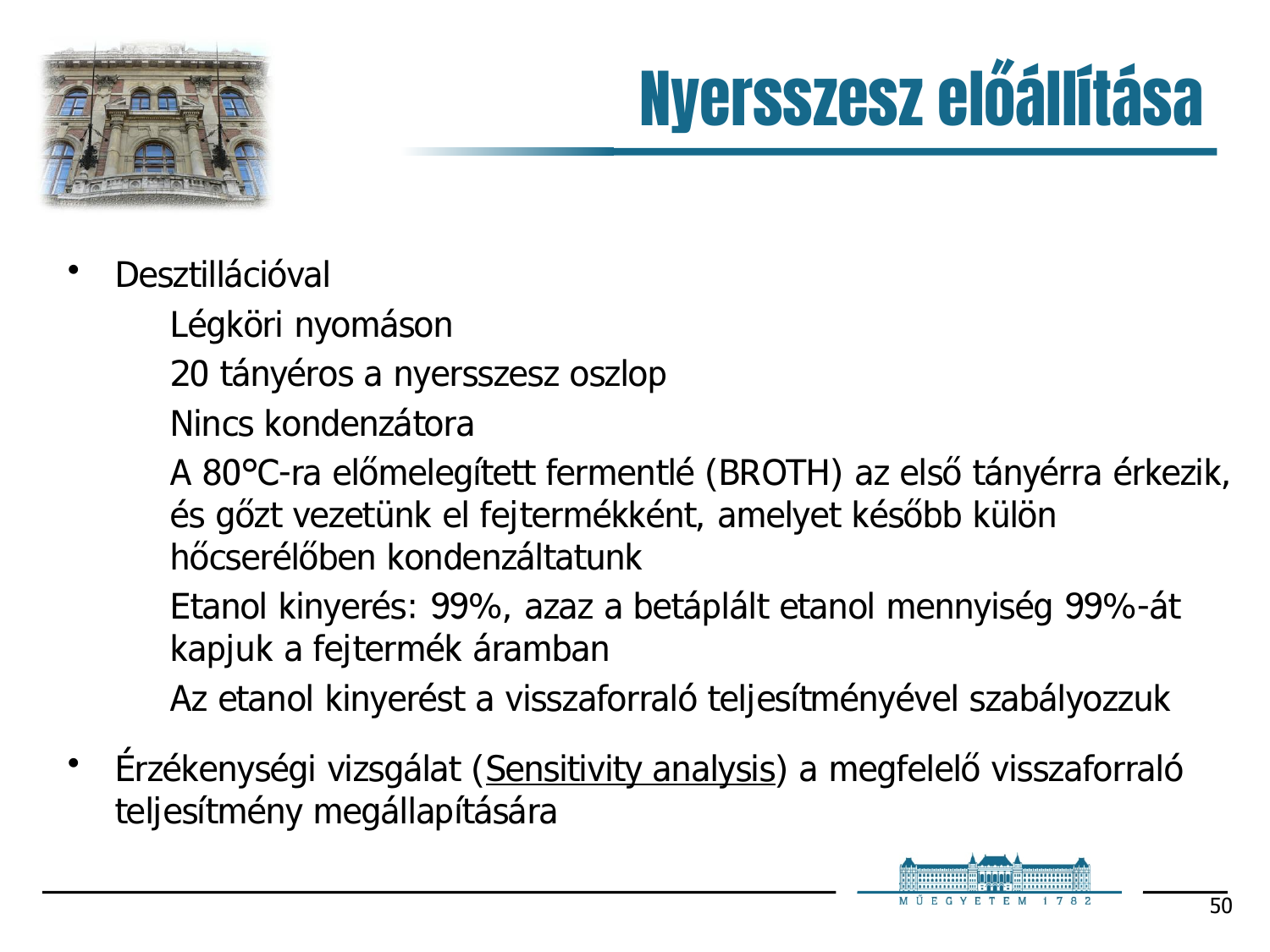

# Nyersszesz előállítása
Desztillációval
Légköri nyomáson
20 tányéros a nyersszesz oszlop
Nincs kondenzátora
A 80°C-ra előmelegített fermentlé (BROTH) az első tányérra érkezik, és gőzt vezetünk el fejtermékként, amelyet később külön hőcserélőben kondenzáltatunk
Etanol kinyerés: 99%, azaz a betáplált etanol mennyiség 99%-át kapjuk a fejtermék áramban
Az etanol kinyerést a visszaforraló teljesítményével szabályozzuk
Érzékenységi vizsgálat (Sensitivity analysis) a megfelelő visszaforraló teljesítmény megállapítására
50